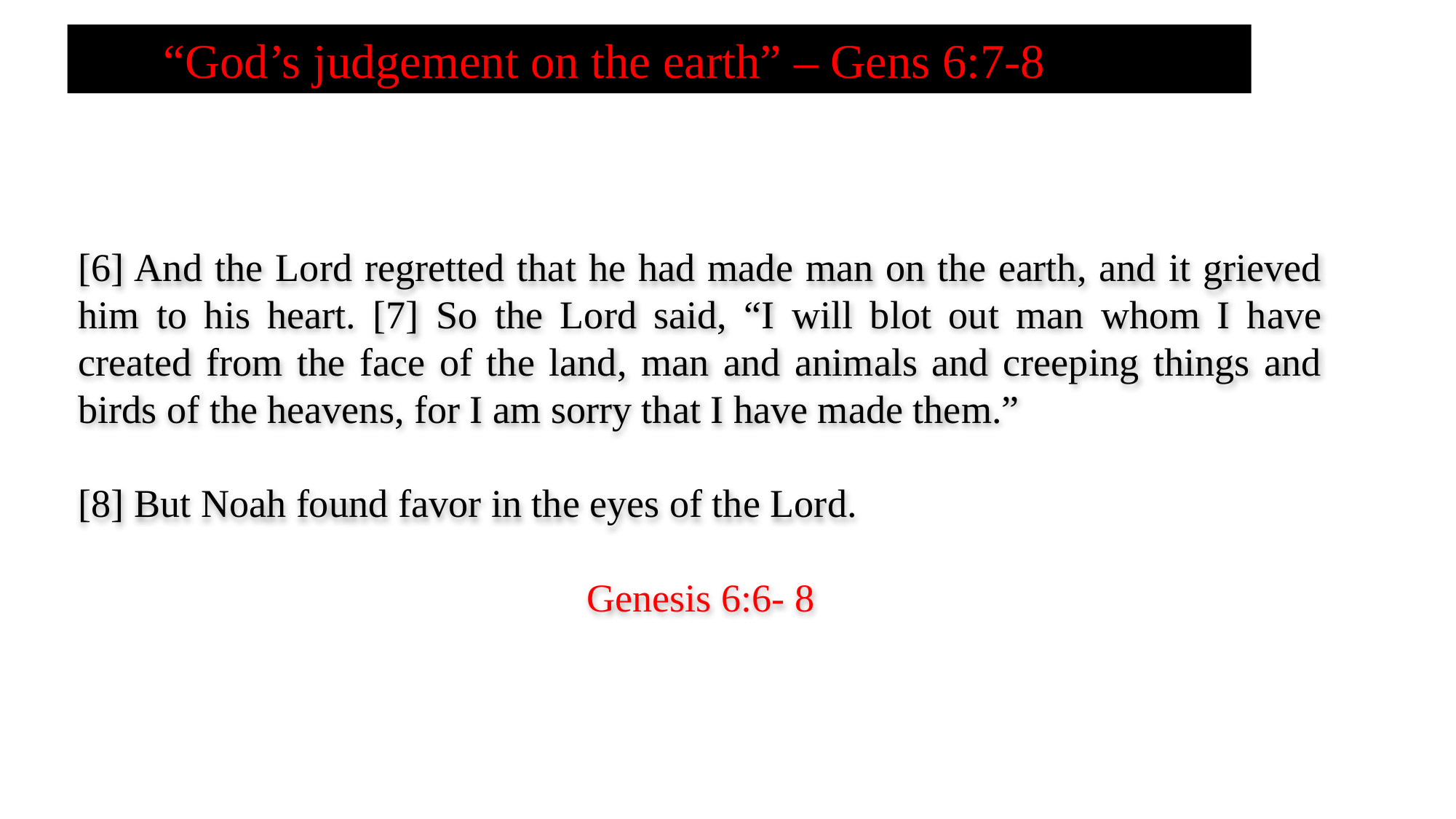

“God’s judgement on the earth” – Gens 6:7-8

[6] And the Lord regretted that he had made man on the earth, and it grieved him to his heart. [7] So the Lord said, “I will blot out man whom I have created from the face of the land, man and animals and creeping things and birds of the heavens, for I am sorry that I have made them.”

[8] But Noah found favor in the eyes of the Lord.

Genesis 6:6- 8